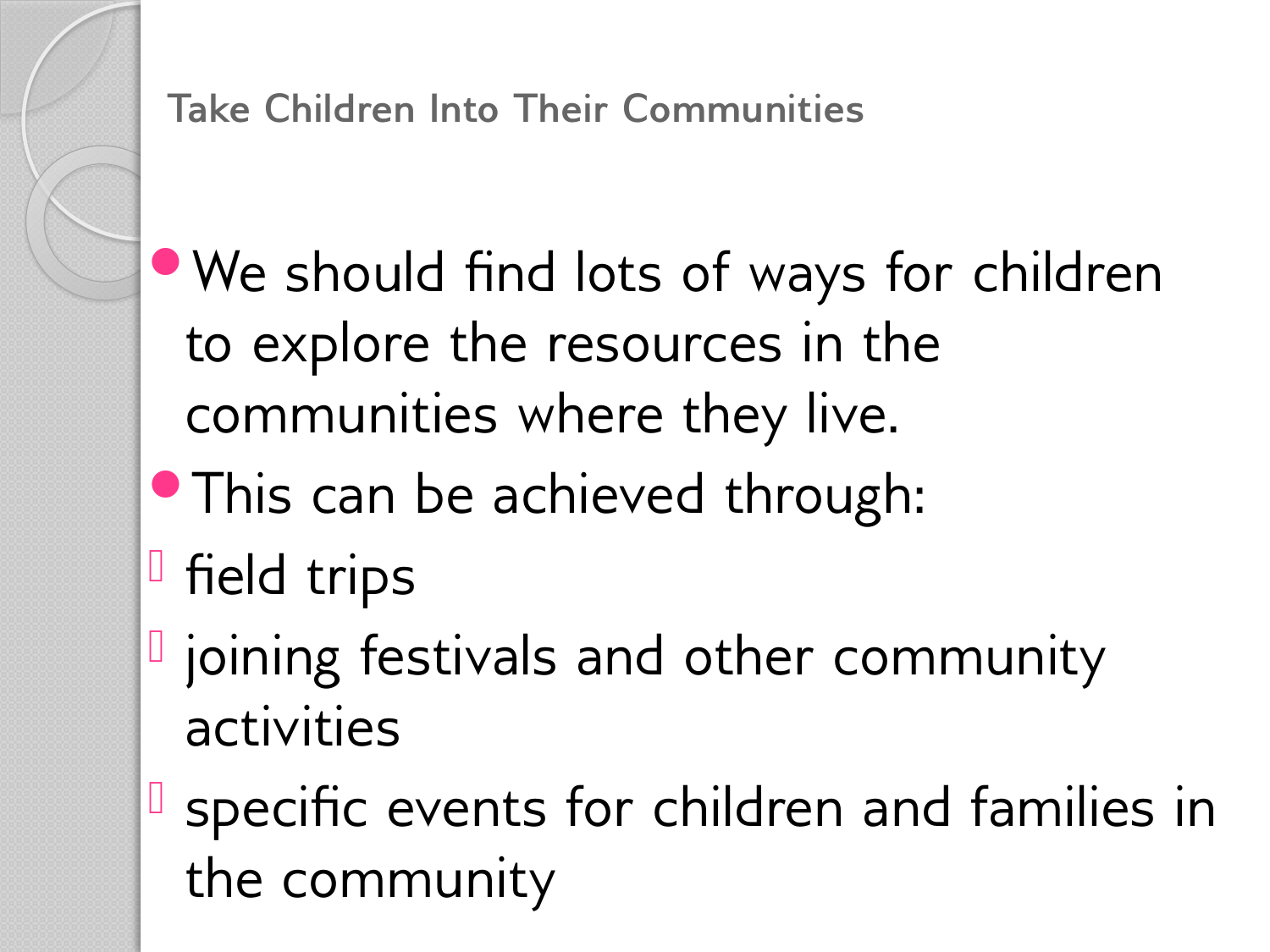

# Take Children Into Their Communities
We should find lots of ways for children to explore the resources in the communities where they live.
This can be achieved through:
field trips
joining festivals and other community activities
specific events for children and families in the community